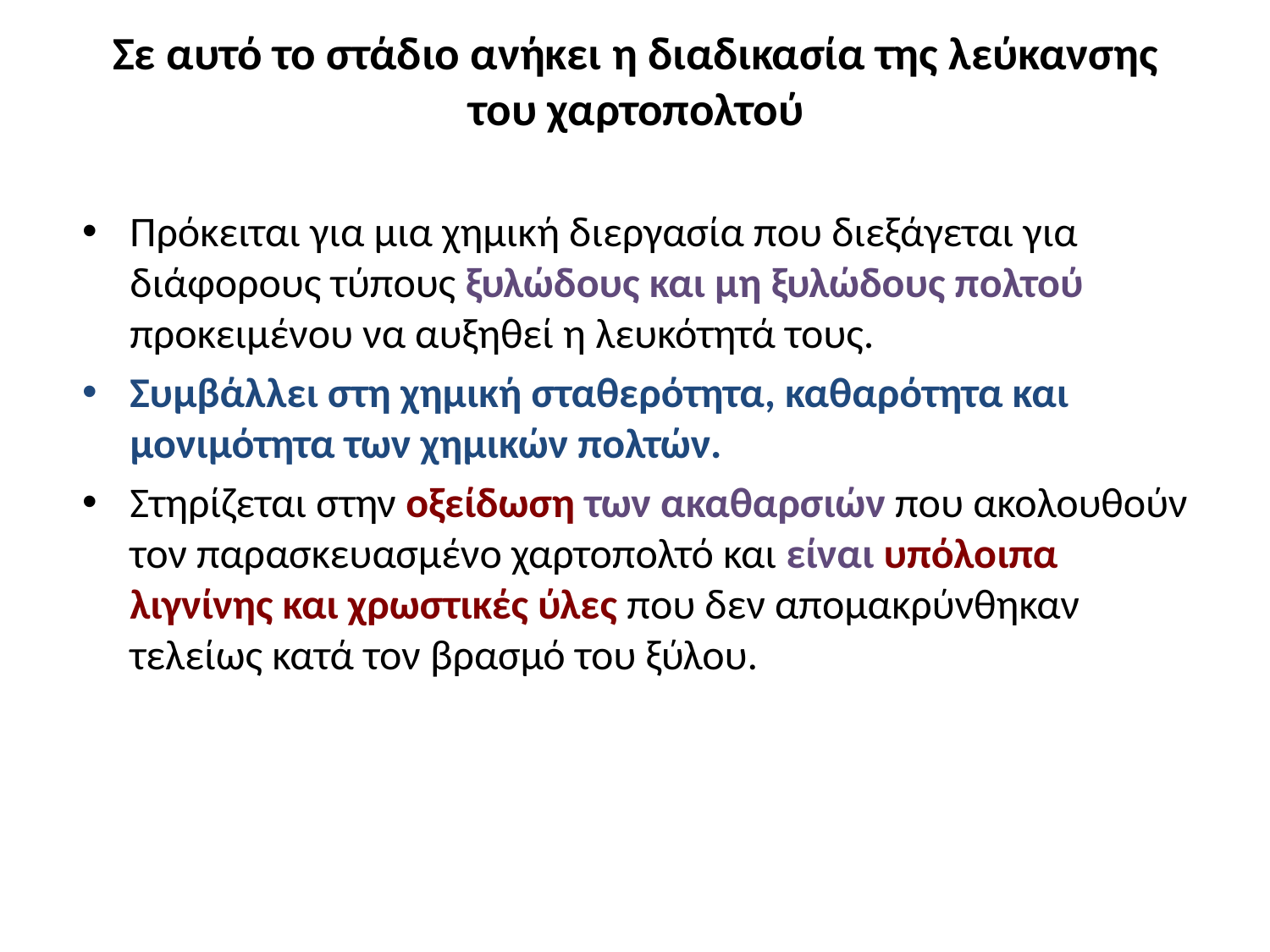

# Σε αυτό το στάδιο ανήκει η διαδικασία της λεύκανσης του χαρτοπολτού
Πρόκειται για μια χημική διεργασία που διεξάγεται για διάφορους τύπους ξυλώδους και μη ξυλώδους πολτού προκειμένου να αυξηθεί η λευκότητά τους.
Συμβάλλει στη χημική σταθερότητα, καθαρότητα και μονιμότητα των χημικών πολτών.
Στηρίζεται στην οξείδωση των ακαθαρσιών που ακολουθούν τον παρασκευασμένο χαρτοπολτό και είναι υπόλοιπα λιγνίνης και χρωστικές ύλες που δεν απομακρύνθηκαν τελείως κατά τον βρασμό του ξύλου.